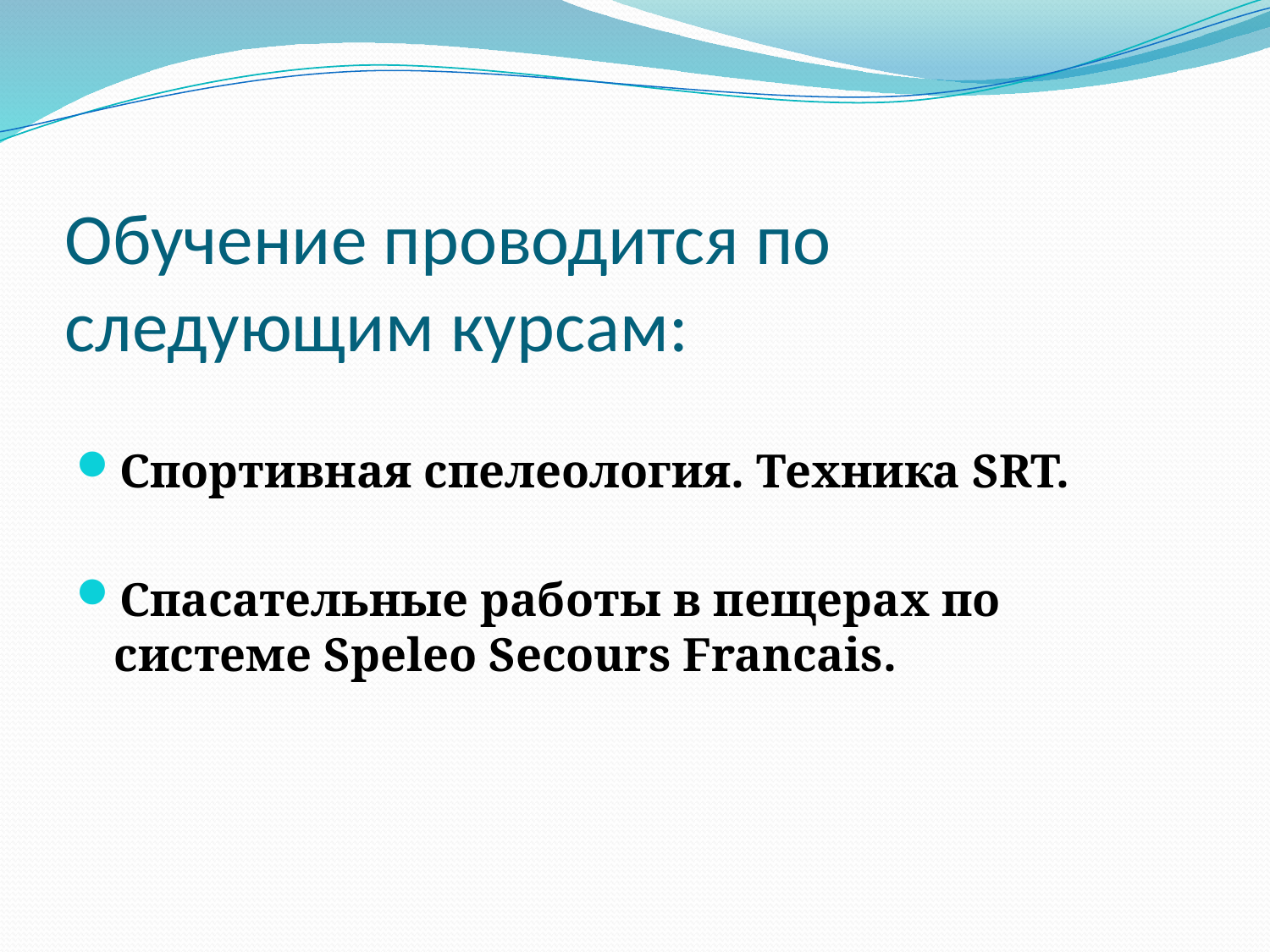

# Обучение проводится по следующим курсам:
Спортивная спелеология. Техника SRT.

Спасательные работы в пещерах по системе Speleo Secours Francais.